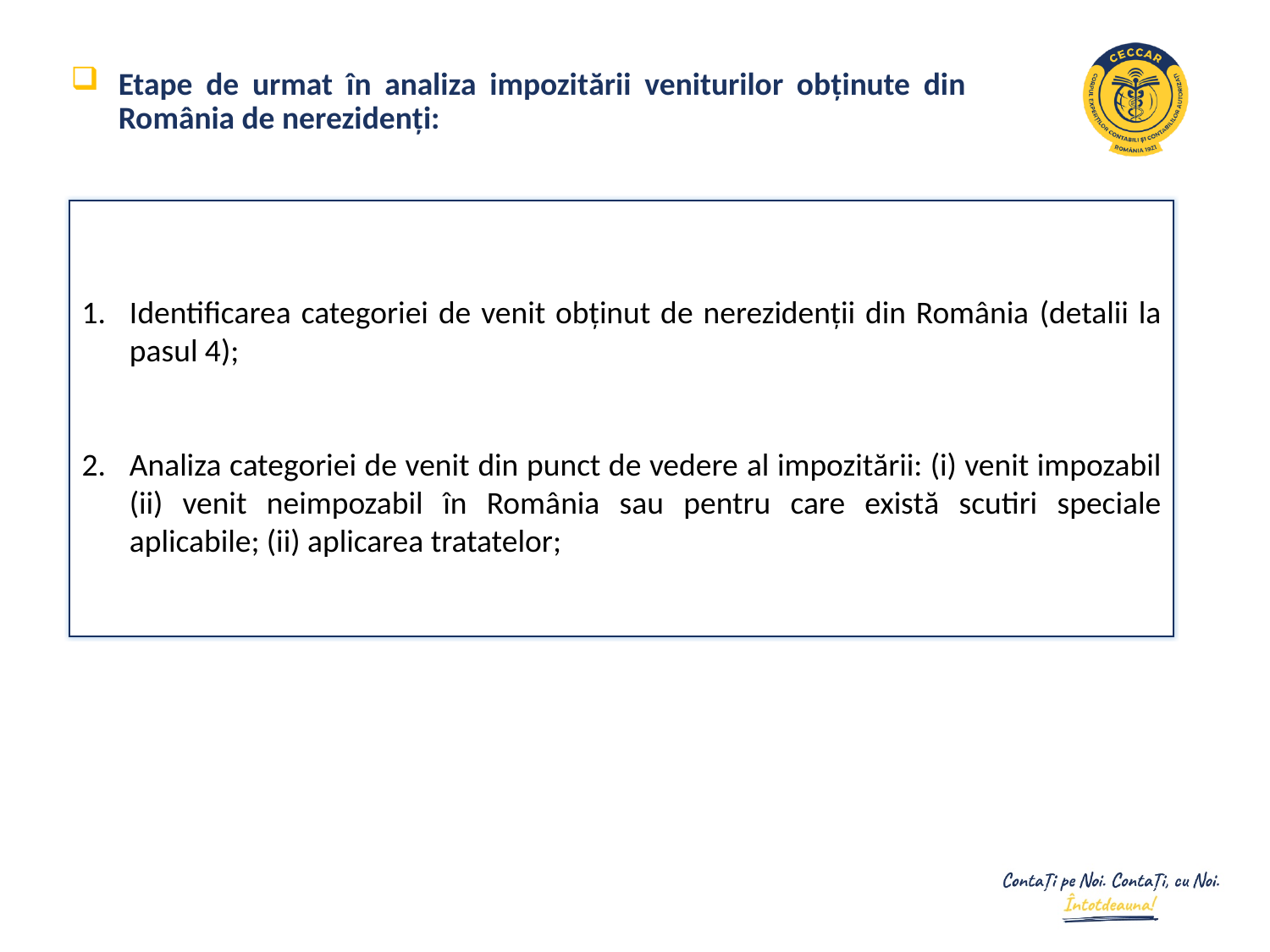

Etape de urmat în analiza impozitării veniturilor obținute din România de nerezidenți:

Identificarea categoriei de venit obținut de nerezidenții din România (detalii la pasul 4);

Analiza categoriei de venit din punct de vedere al impozitării: (i) venit impozabil (ii) venit neimpozabil în România sau pentru care există scutiri speciale aplicabile; (ii) aplicarea tratatelor;